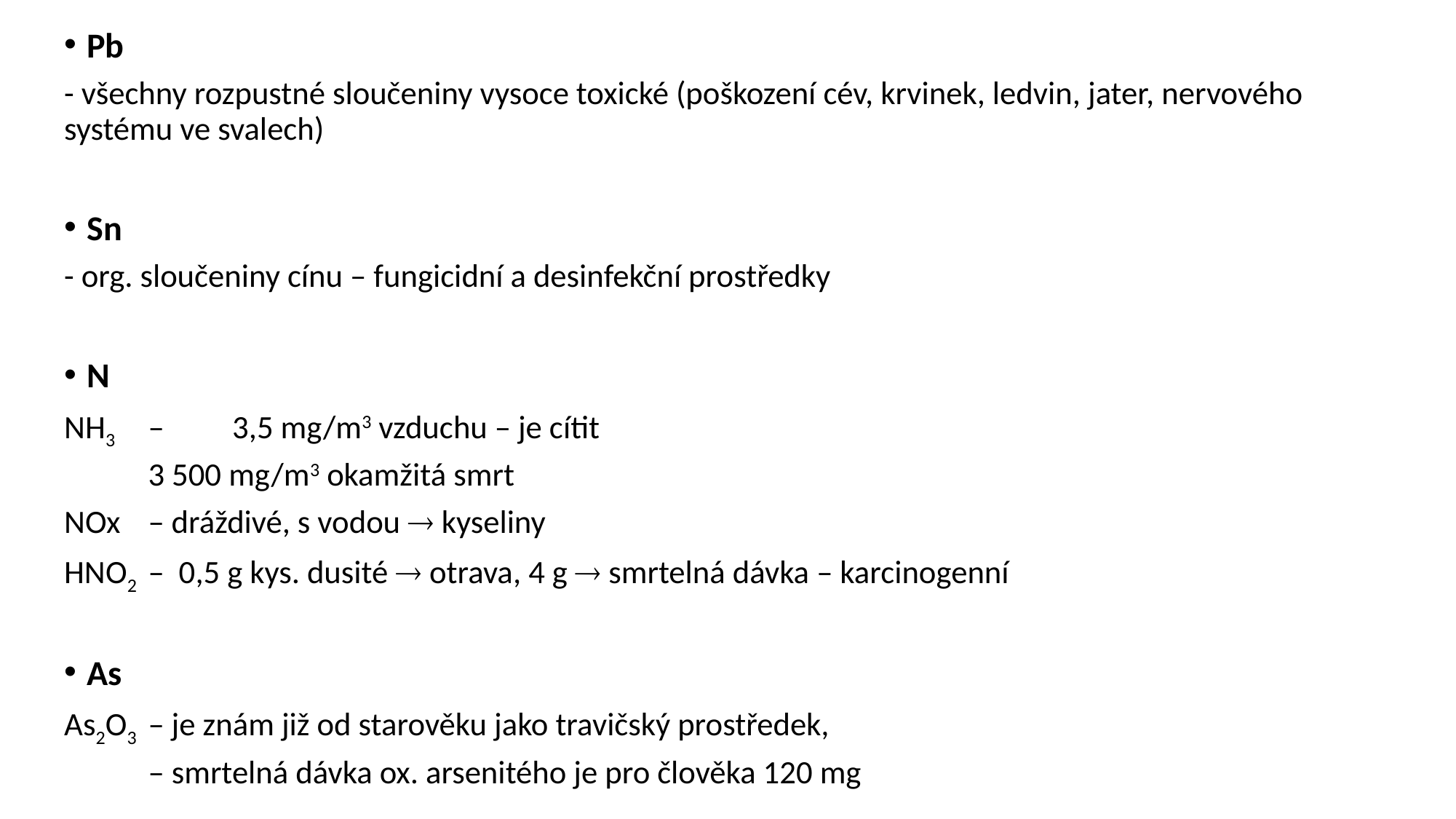

Pb
- všechny rozpustné sloučeniny vysoce toxické (poškození cév, krvinek, ledvin, jater, nervového systému ve svalech)

Sn
- org. sloučeniny cínu – fungicidní a desinfekční prostředky

N
NH3 	– 	3,5 mg/m3 vzduchu – je cítit
           		3 500 mg/m3 okamžitá smrt
NOx 	– dráždivé, s vodou → kyseliny
HNO2 	–  0,5 g kys. dusité → otrava, 4 g → smrtelná dávka – karcinogenní

As
As2O3 	– je znám již od starověku jako travičský prostředek,
	– smrtelná dávka ox. arsenitého je pro člověka 120 mg